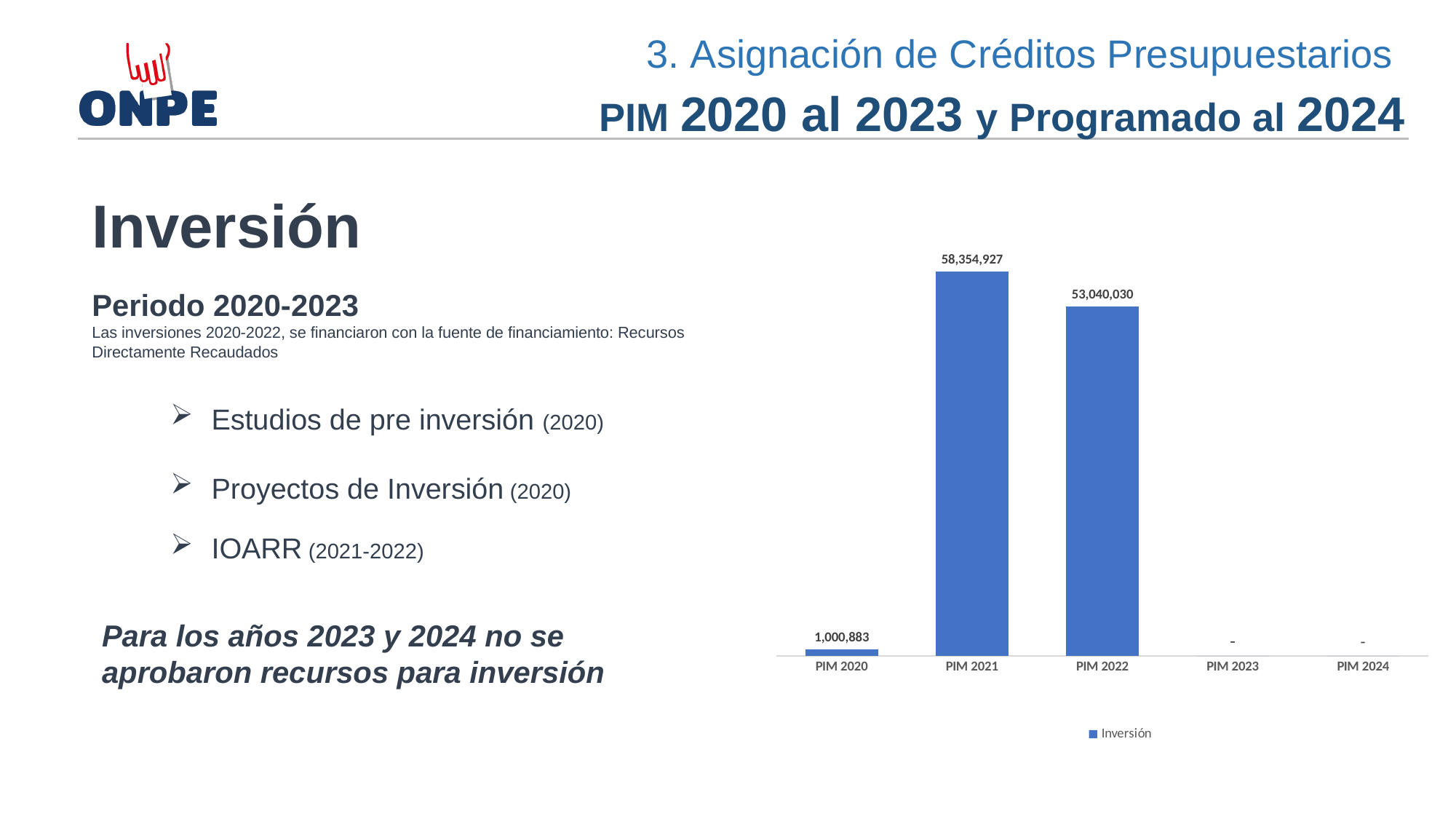

3. Asignación de Créditos Presupuestarios
PIM 2020 al 2023 y Programado al 2024

### Chart

| Category | Inversión  |
|---|---|
| PIM 2020 | 1000883.0 |
| PIM 2021 | 58354927.0 |
| PIM 2022 | 53040030.0 |
| PIM 2023 | 0.0 |
| PIM 2024 | 0.0 |
Inversión
Periodo 2020-2023
Las inversiones 2020-2022, se financiaron con la fuente de financiamiento: Recursos Directamente Recaudados
Estudios de pre inversión (2020)

Proyectos de Inversión (2020)

IOARR (2021-2022)
Para los años 2023 y 2024 no se aprobaron recursos para inversión